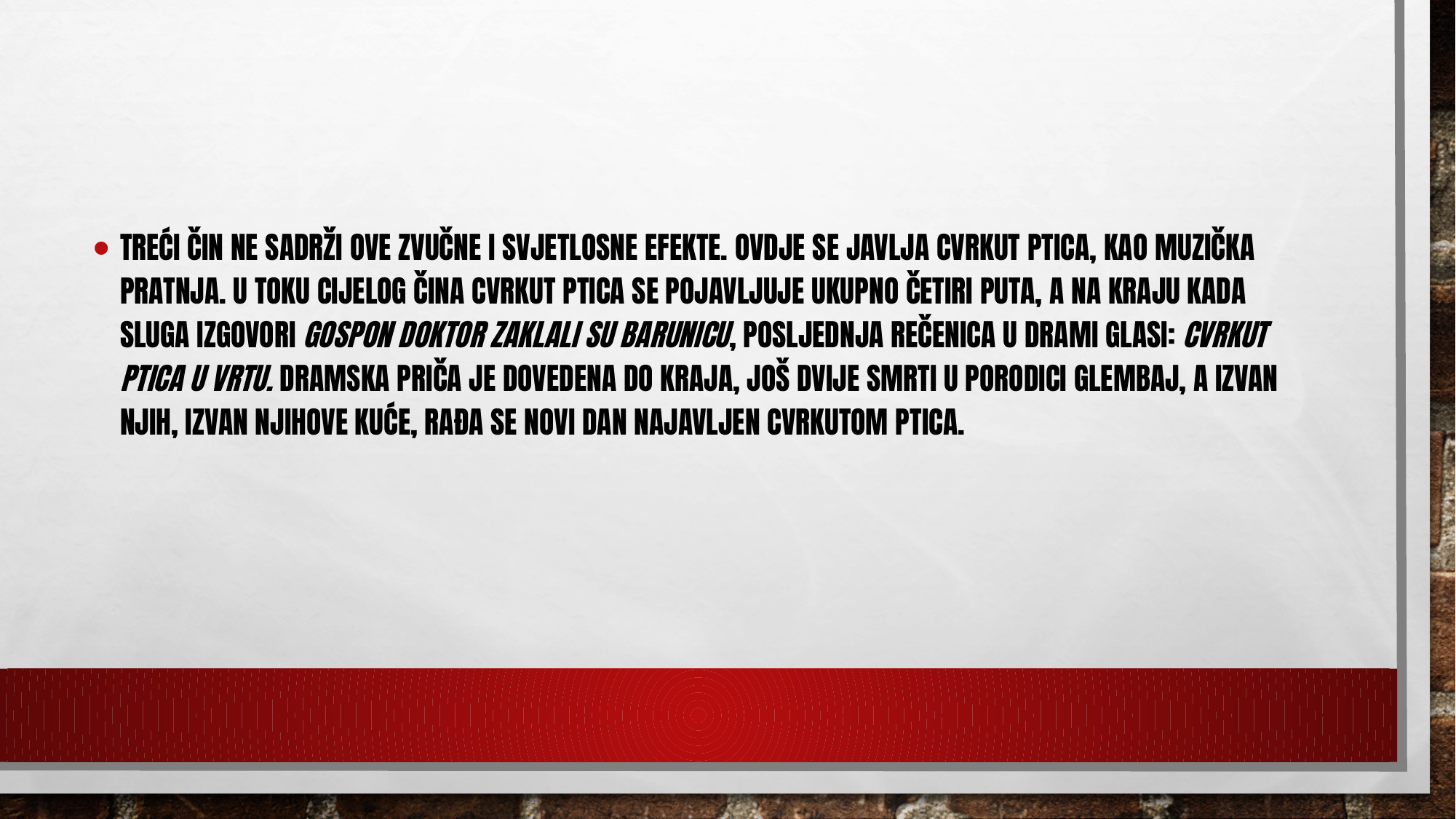

Treći čin ne sadrži ove zvučne i svjetlosne efekte. Ovdje se javlja cvrkut ptica, kao muzička pratnja. U toku cijelog čina cvrkut ptica se pojavljuje ukupno četiri puta, a na kraju kada sluga izgovori Gospon doktor zaklali su barunicu, posljednja rečenica u drami glasi: Cvrkut ptica u vrtu. Dramska priča je dovedena do kraja, još dvije smrti u porodici Glembaj, a izvan njih, izvan njihove kuće, rađa se novi dan najavljen cvrkutom ptica.